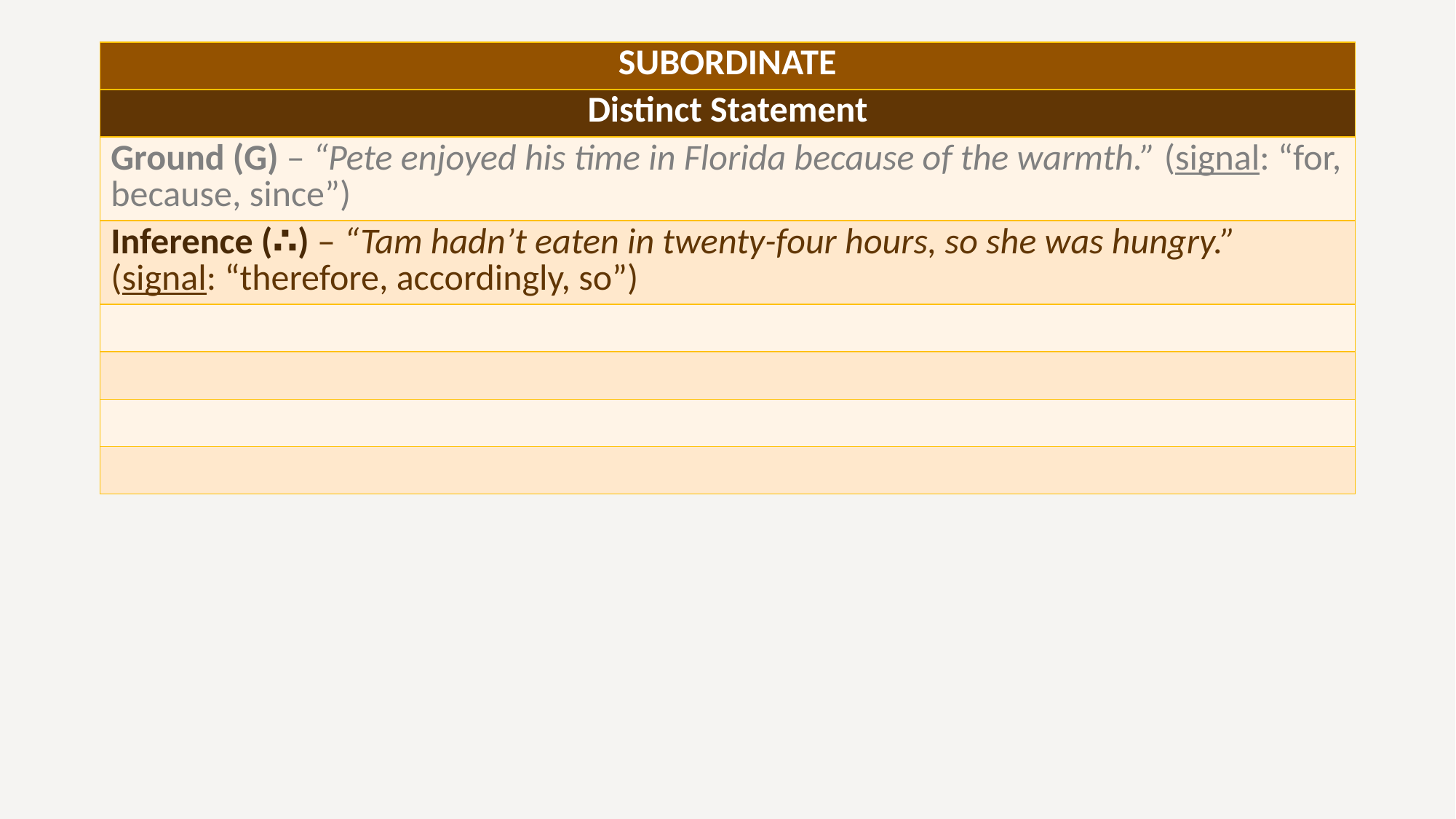

| SUBORDINATE |
| --- |
| Distinct Statement |
| Ground (G) – “Pete enjoyed his time in Florida because of the warmth.” (signal: “for, because, since”) |
| Inference (∴) – “Tam hadn’t eaten in twenty-four hours, so she was hungry.” (signal: “therefore, accordingly, so”) |
|  |
|  |
|  |
|  |